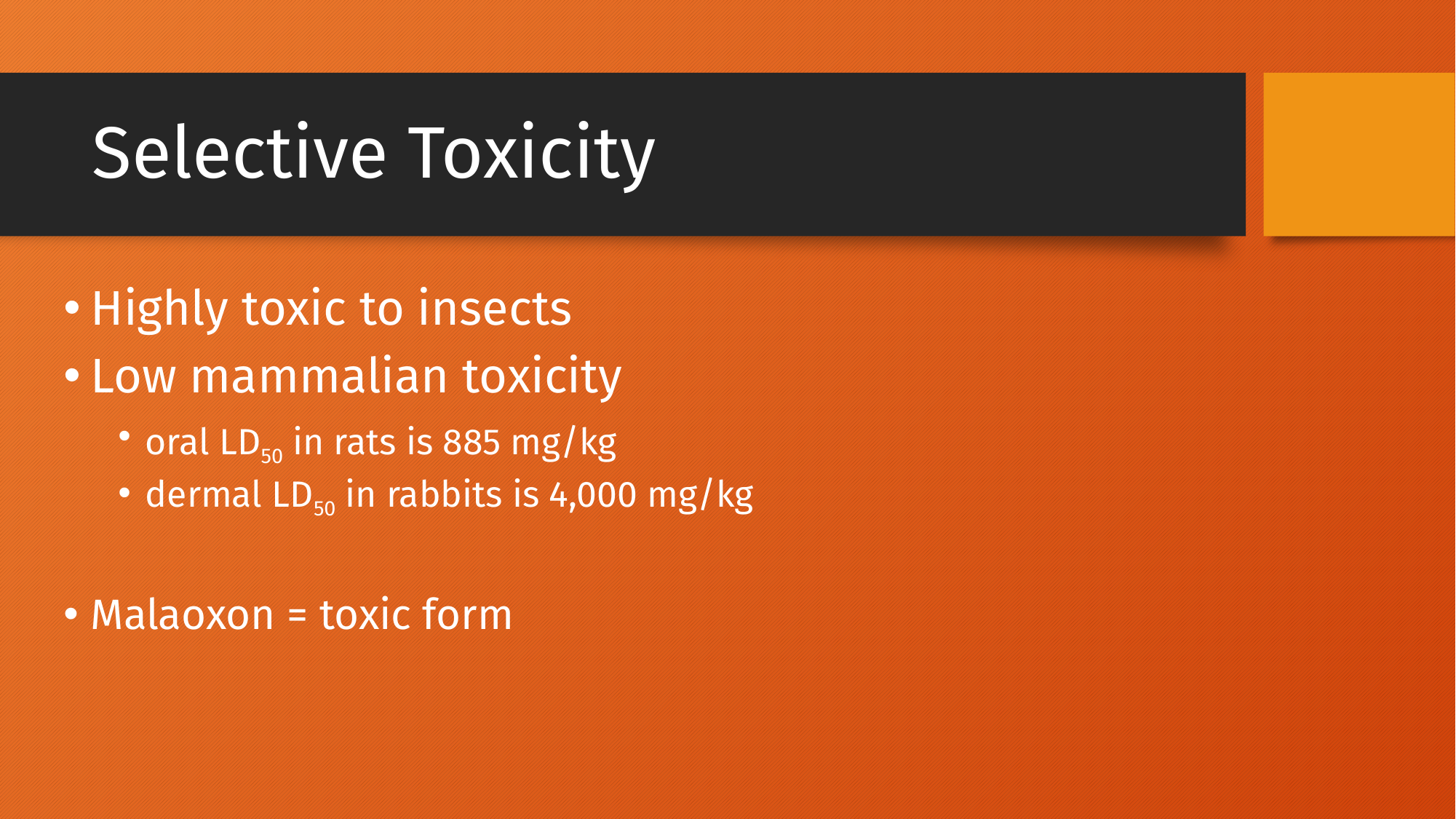

# Selective Toxicity
Highly toxic to insects
Low mammalian toxicity
oral LD50 in rats is 885 mg/kg
dermal LD50 in rabbits is 4,000 mg/kg

Malaoxon = toxic form